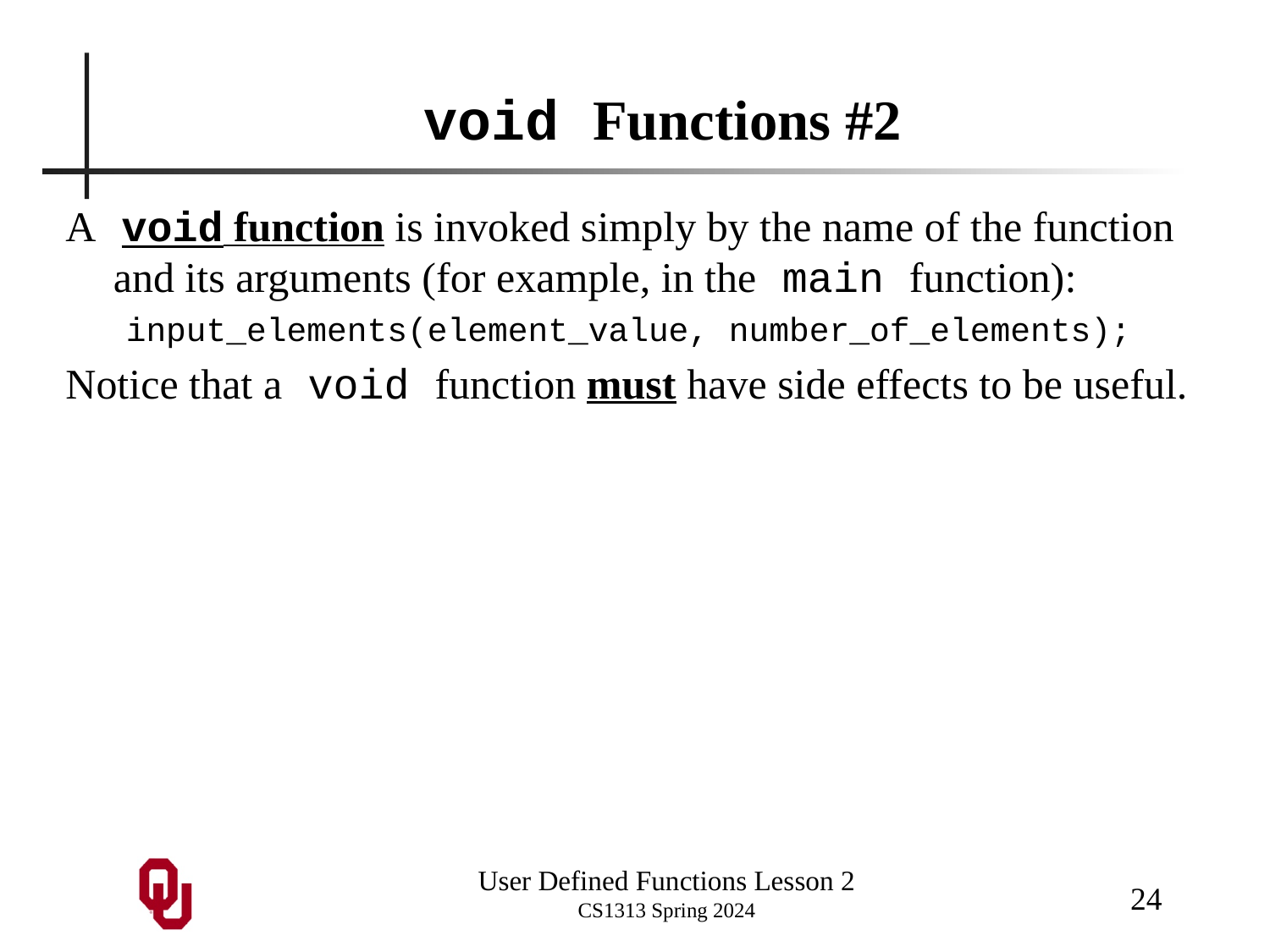

# void Functions #2
A void function is invoked simply by the name of the function and its arguments (for example, in the main function):
   input_elements(element_value, number_of_elements);
Notice that a void function must have side effects to be useful.
24
User Defined Functions Lesson 2
CS1313 Spring 2024